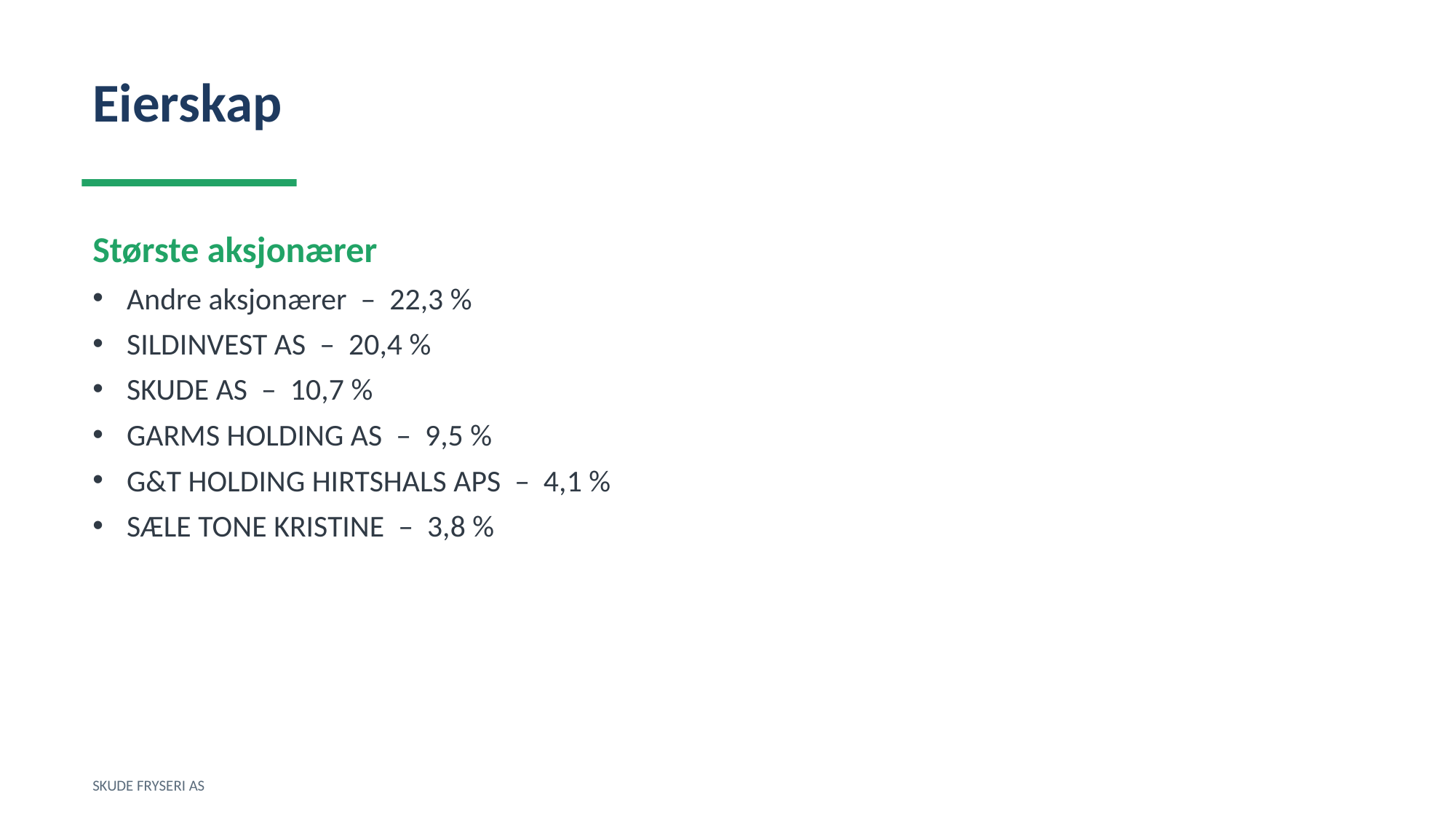

Eierskap

Største aksjonærer
Andre aksjonærer  –  22,3 %
SILDINVEST AS  –  20,4 %
SKUDE AS  –  10,7 %
GARMS HOLDING AS  –  9,5 %
G&T HOLDING HIRTSHALS APS  –  4,1 %
SÆLE TONE KRISTINE  –  3,8 %
SKUDE FRYSERI AS